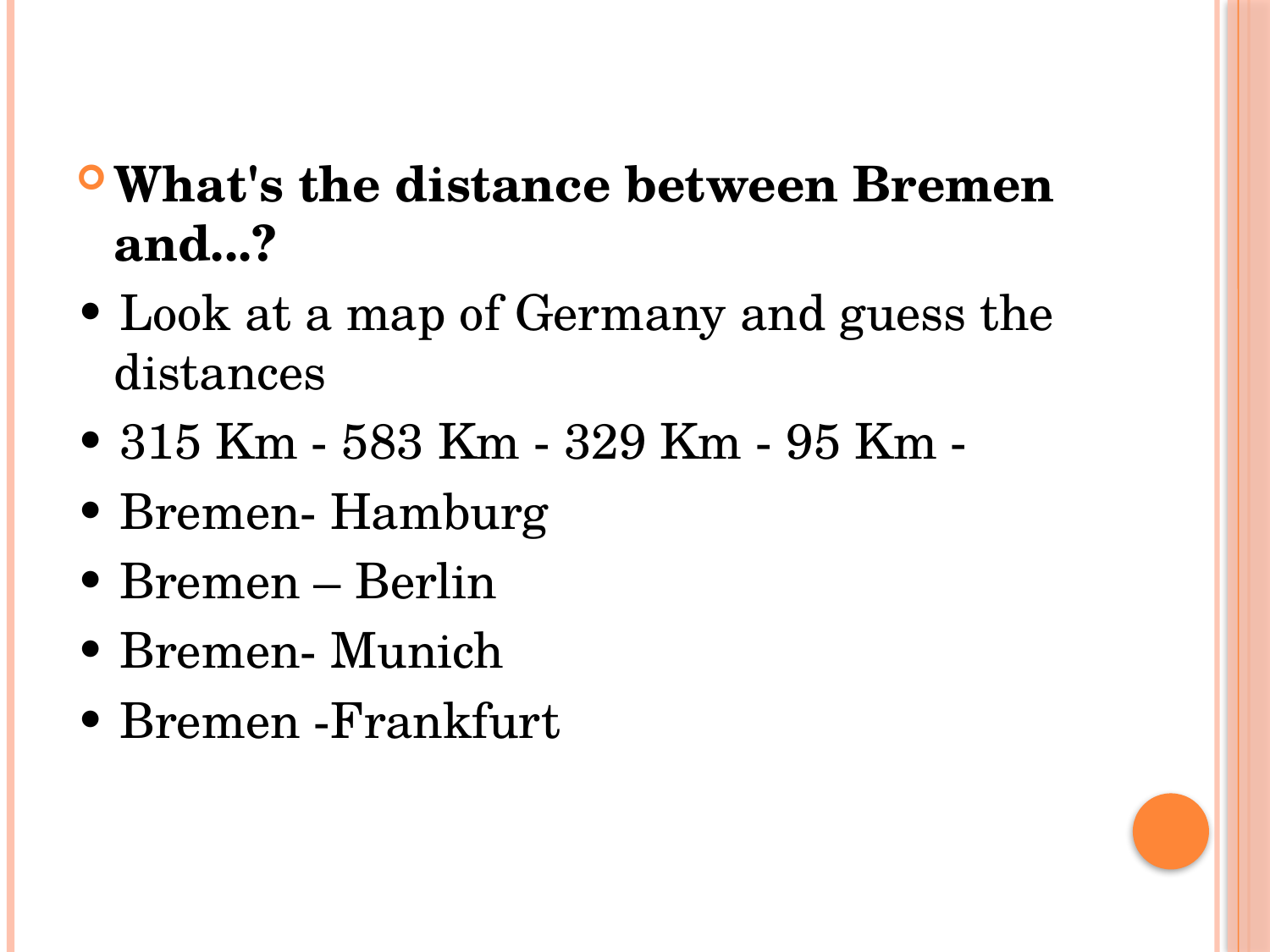

What's the distance between Bremen and...?
• Look at a map of Germany and guess the distances
• 315 Km - 583 Km - 329 Km - 95 Km -
• Bremen- Hamburg
• Bremen – Berlin
• Bremen- Munich
• Bremen -Frankfurt